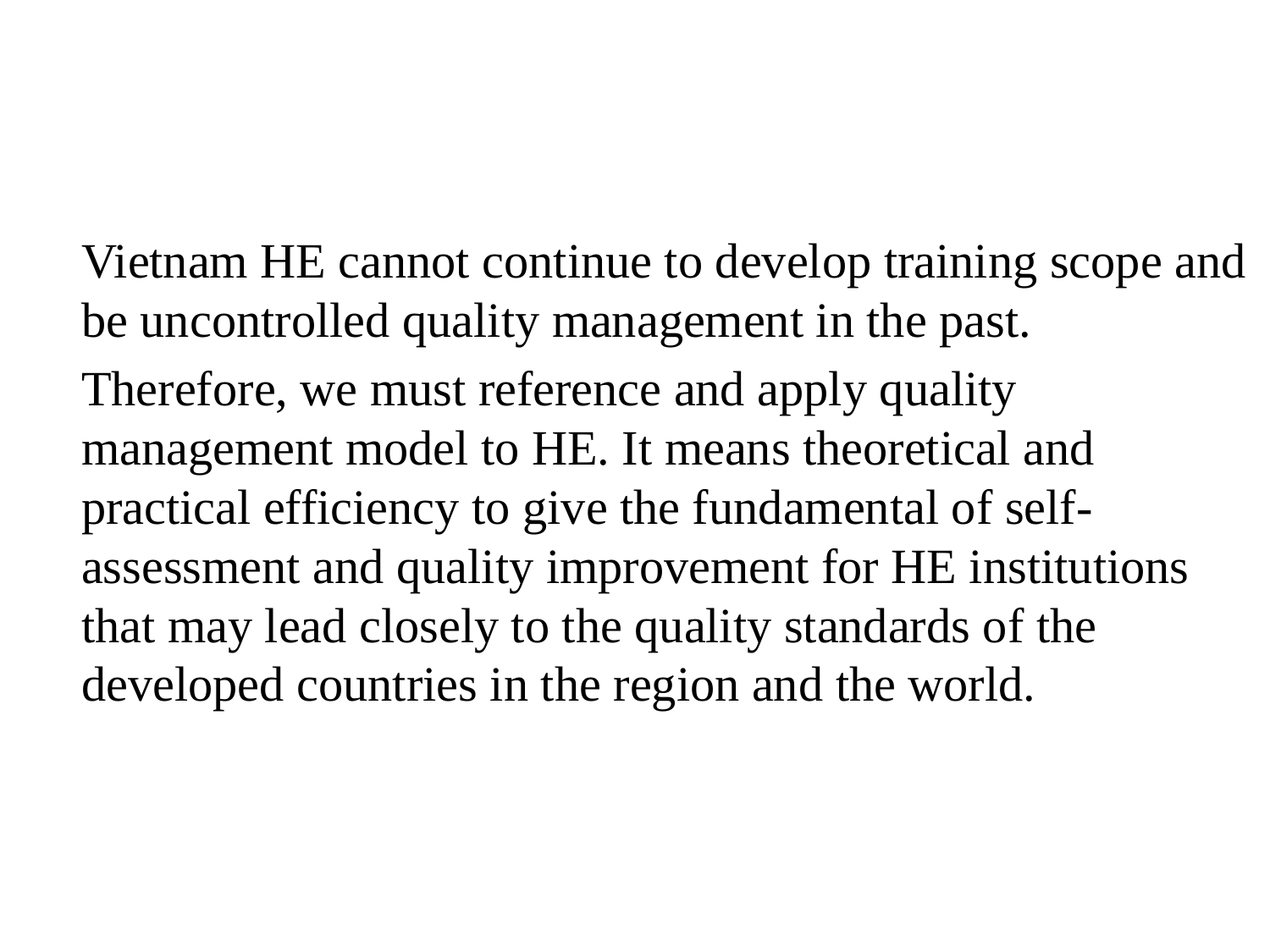

#
	Vietnam HE cannot continue to develop training scope and be uncontrolled quality management in the past.
	Therefore, we must reference and apply quality management model to HE. It means theoretical and practical efficiency to give the fundamental of self-assessment and quality improvement for HE institutions that may lead closely to the quality standards of the developed countries in the region and the world.